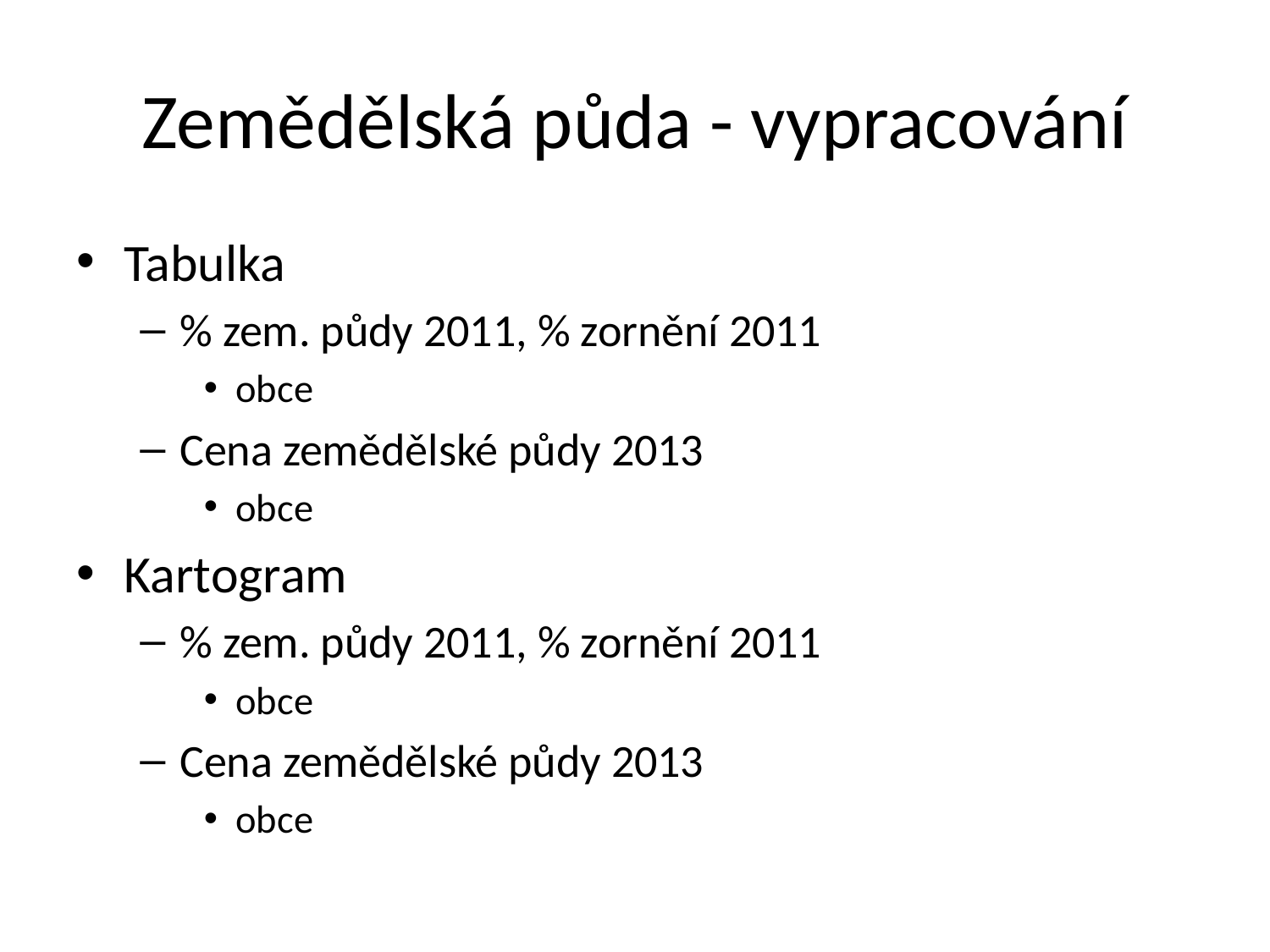

# Zemědělská půda - vypracování
Tabulka
% zem. půdy 2011, % zornění 2011
obce
Cena zemědělské půdy 2013
obce
Kartogram
% zem. půdy 2011, % zornění 2011
obce
Cena zemědělské půdy 2013
obce